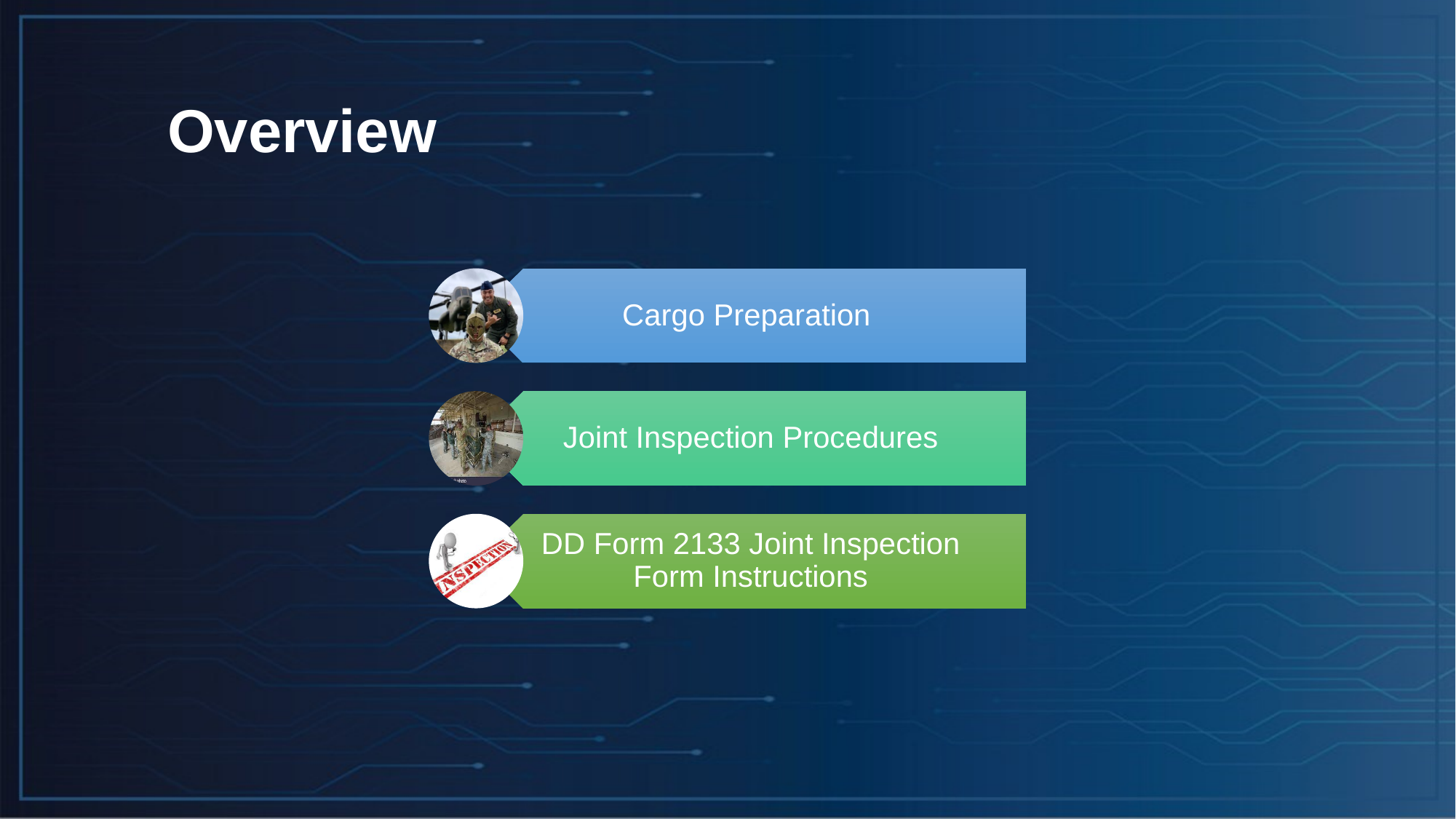

Overview

Cargo Preparation
Joint Inspection Procedures
DD Form 2133 Joint Inspection Form Instructions